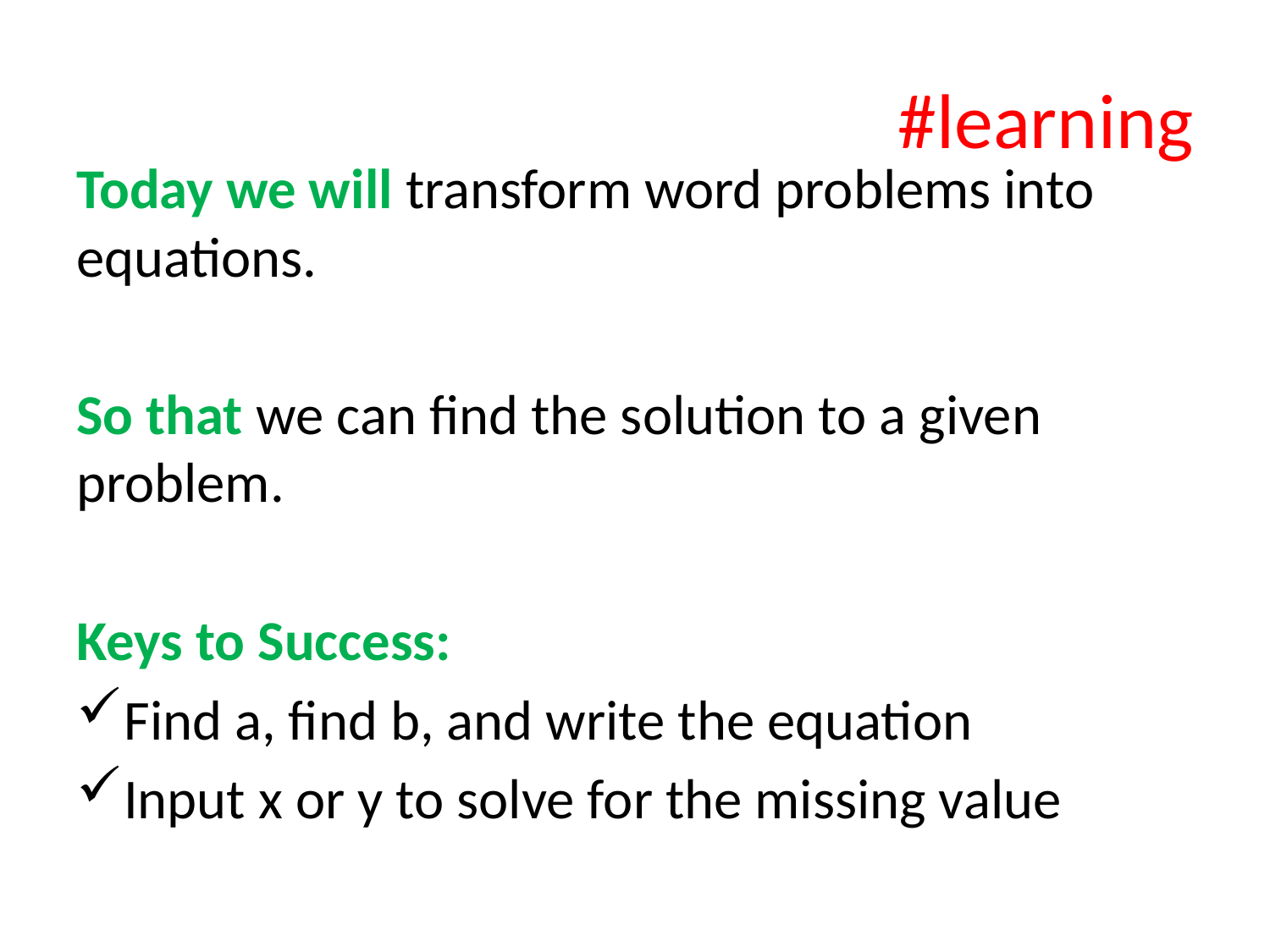

# #learning
Today we will transform word problems into equations.

So that we can find the solution to a given problem.

Keys to Success:
Find a, find b, and write the equation
Input x or y to solve for the missing value